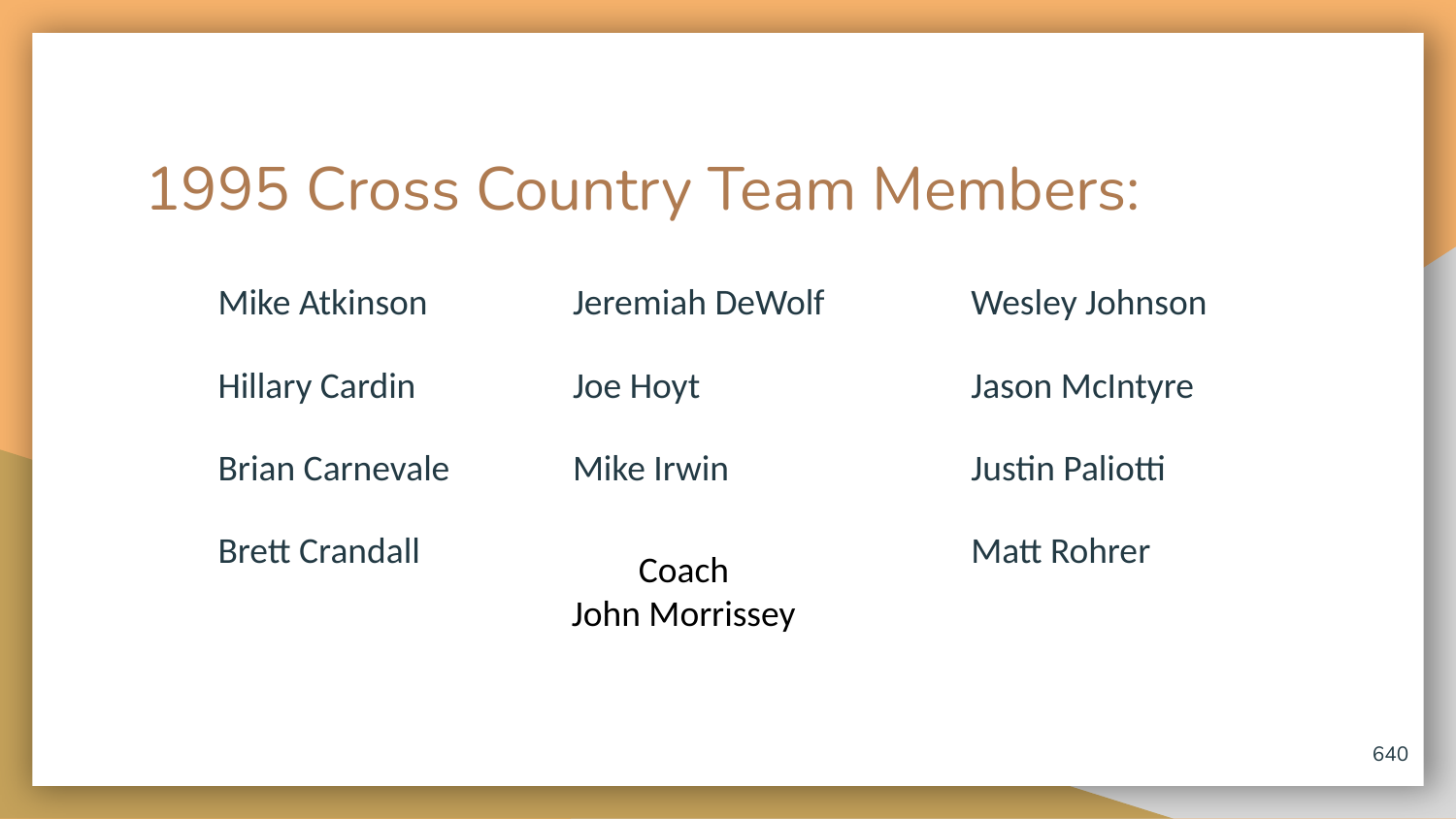

# 1995 Cross Country Team Members:
Mike Atkinson
Hillary Cardin
Brian Carnevale
Brett Crandall

Jeremiah DeWolf
Joe Hoyt
Mike Irwin

Wesley Johnson
Jason McIntyre
Justin Paliotti
Matt Rohrer
Coach
John Morrissey
640